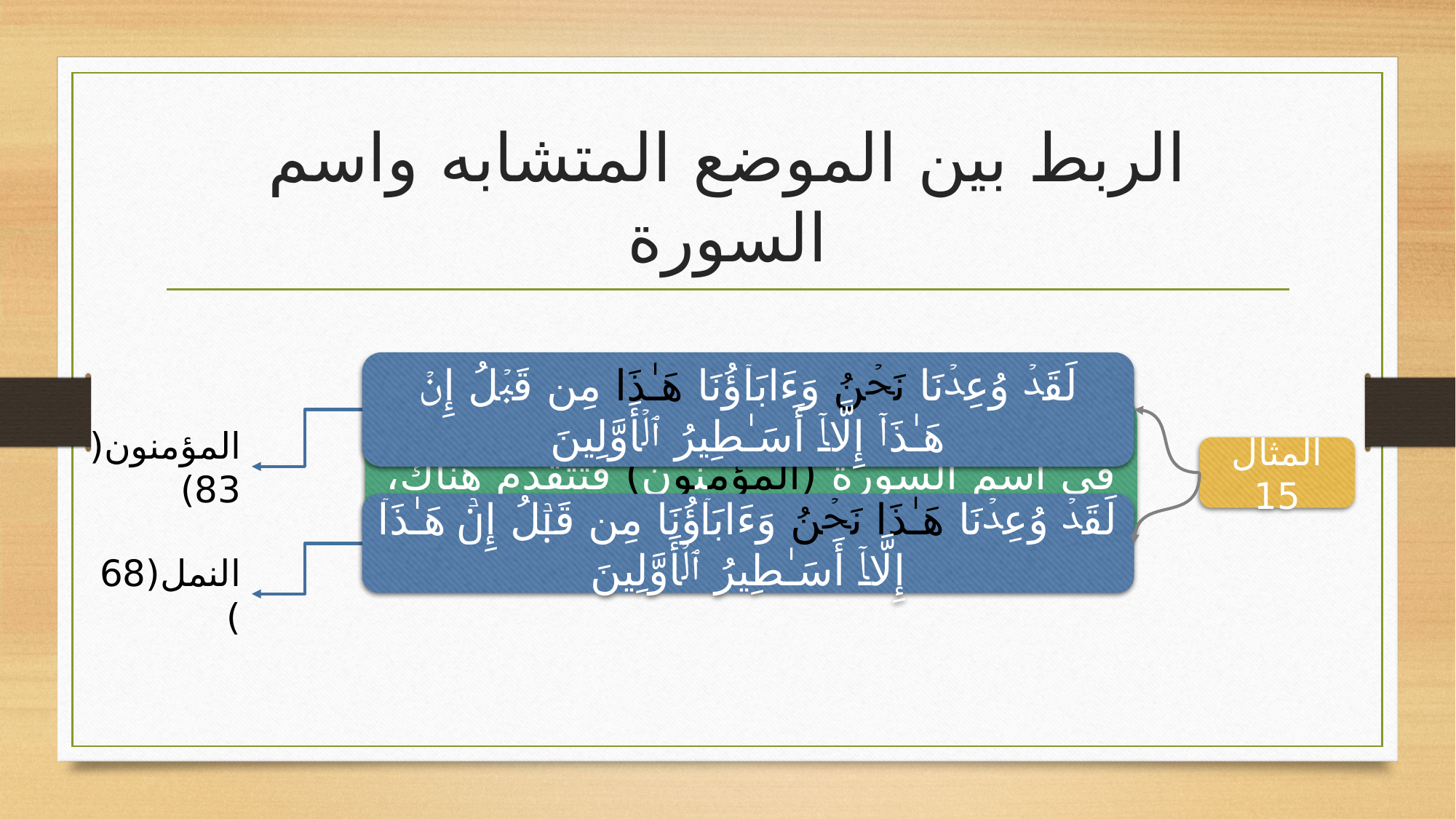

# الربط بين الموضع المتشابه واسم السورة
لَقَدۡ وُعِدۡنَا نَحۡنُ وَءَابَاۤؤُنَا هَـٰذَا مِن قَبۡلُ إِنۡ هَـٰذَاۤ إِلَّاۤ أَسَـٰطِیرُ ٱلۡأَوَّلِینَ
لَقَدۡ وُعِدۡنَا هَـٰذَا نَحۡنُ وَءَابَاۤؤُنَا مِن قَبۡلُ إِنۡ هَـٰذَاۤ إِلَّاۤ أَسَـٰطِیرُ ٱلۡأَوَّلِینَ
المثال 15
والضابط الربط للنونين في (نحن) بالنونين في اسم السورة (المؤمنون) فتتقدم هناك،
ضابط آخر ( هذا النمل ونحن المؤمنون)
المؤمنون(83)
النمل(68)